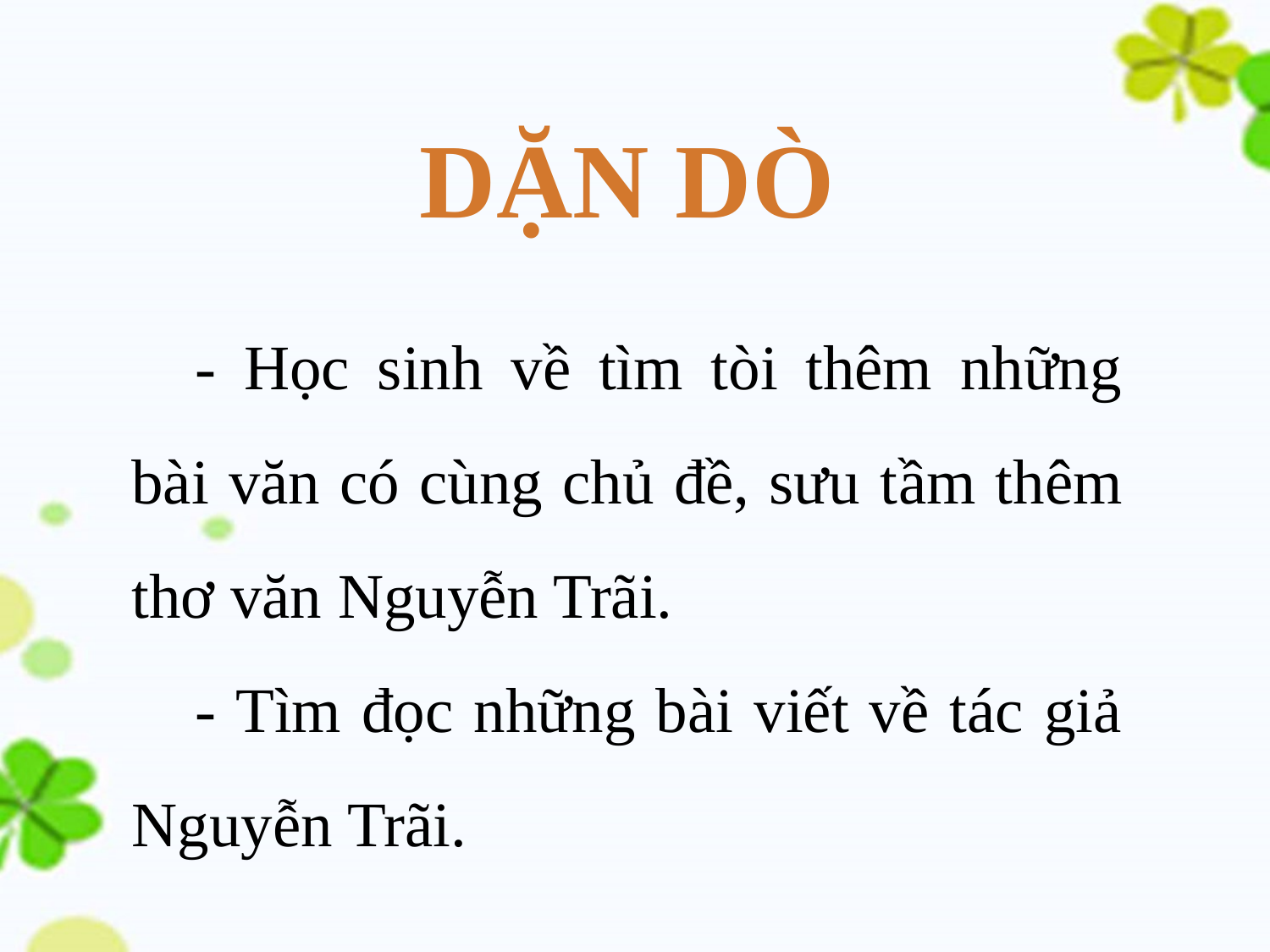

DẶN DÒ
- Học sinh về tìm tòi thêm những bài văn có cùng chủ đề, sưu tầm thêm thơ văn Nguyễn Trãi.
- Tìm đọc những bài viết về tác giả Nguyễn Trãi.